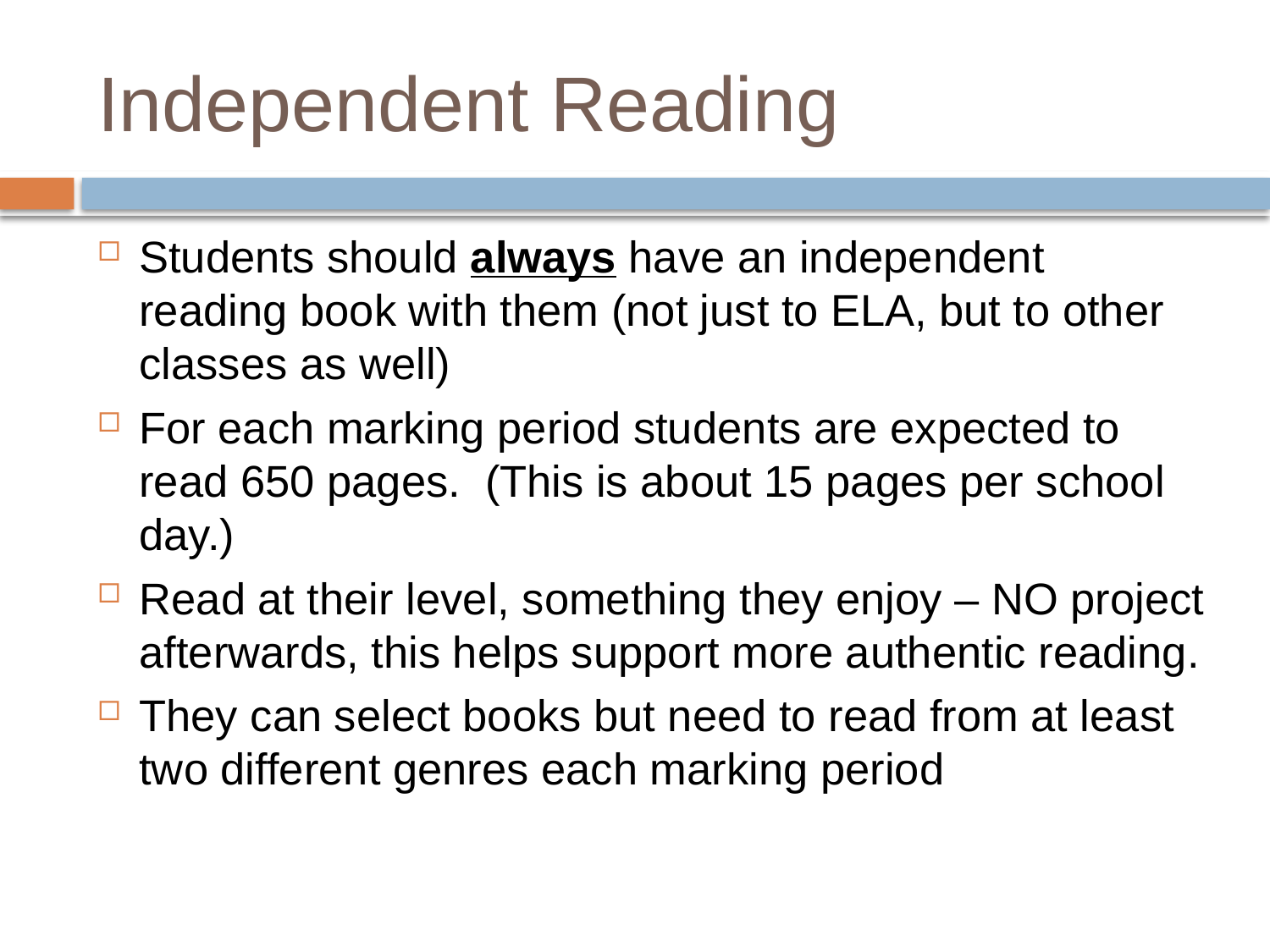

# Independent Reading
Students should always have an independent reading book with them (not just to ELA, but to other classes as well)
For each marking period students are expected to read 650 pages.  (This is about 15 pages per school day.)
Read at their level, something they enjoy – NO project afterwards, this helps support more authentic reading.
They can select books but need to read from at least two different genres each marking period